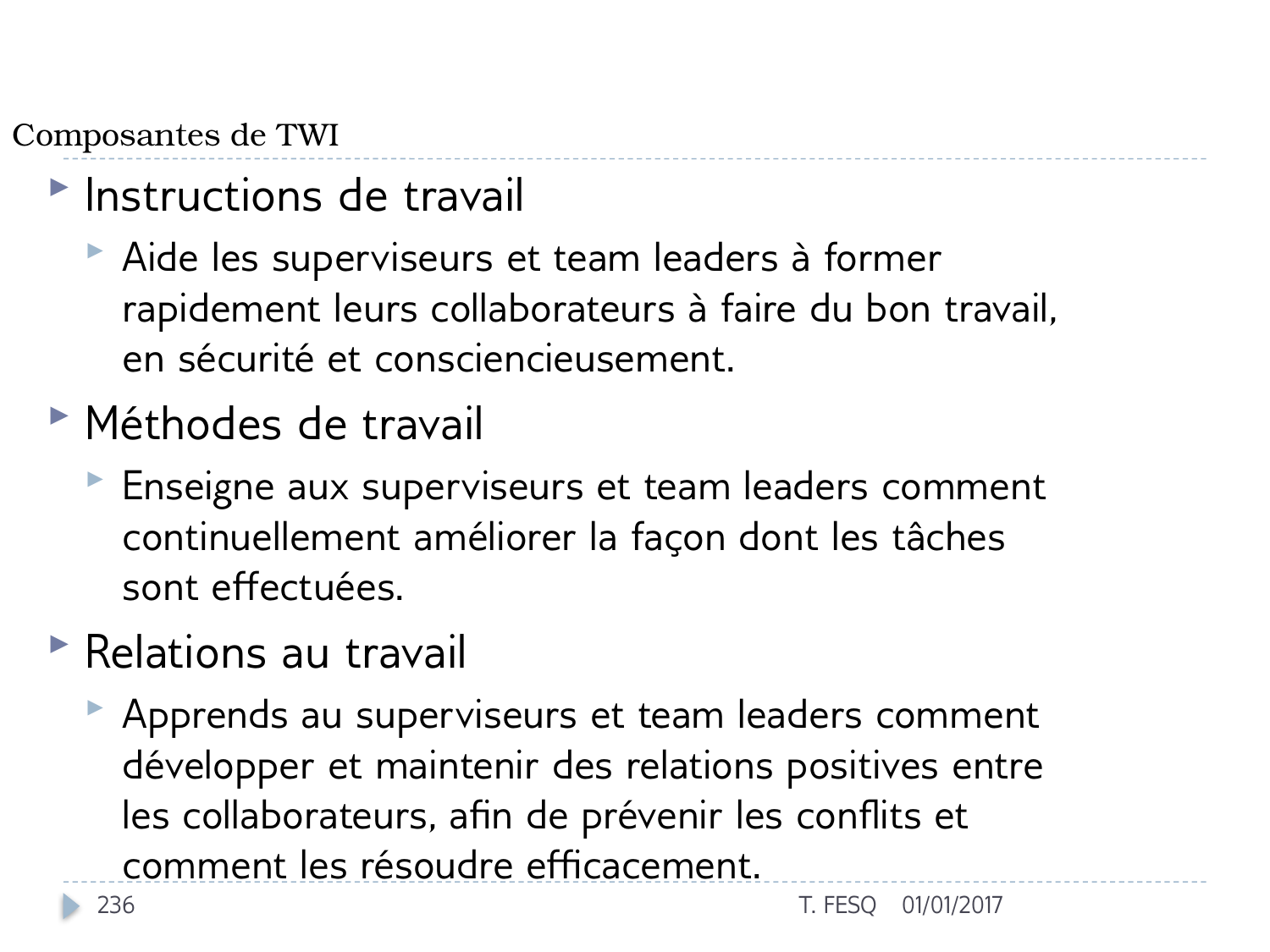

# Composantes de TWI

Instructions de travail
Aide les superviseurs et team leaders à former rapidement leurs collaborateurs à faire du bon travail, en sécurité et consciencieusement.
Méthodes de travail
Enseigne aux superviseurs et team leaders comment continuellement améliorer la façon dont les tâches sont effectuées.
Relations au travail
Apprends au superviseurs et team leaders comment développer et maintenir des relations positives entre les collaborateurs, afin de prévenir les conflits et comment les résoudre efficacement.

236
T. FESQ
01/01/2017